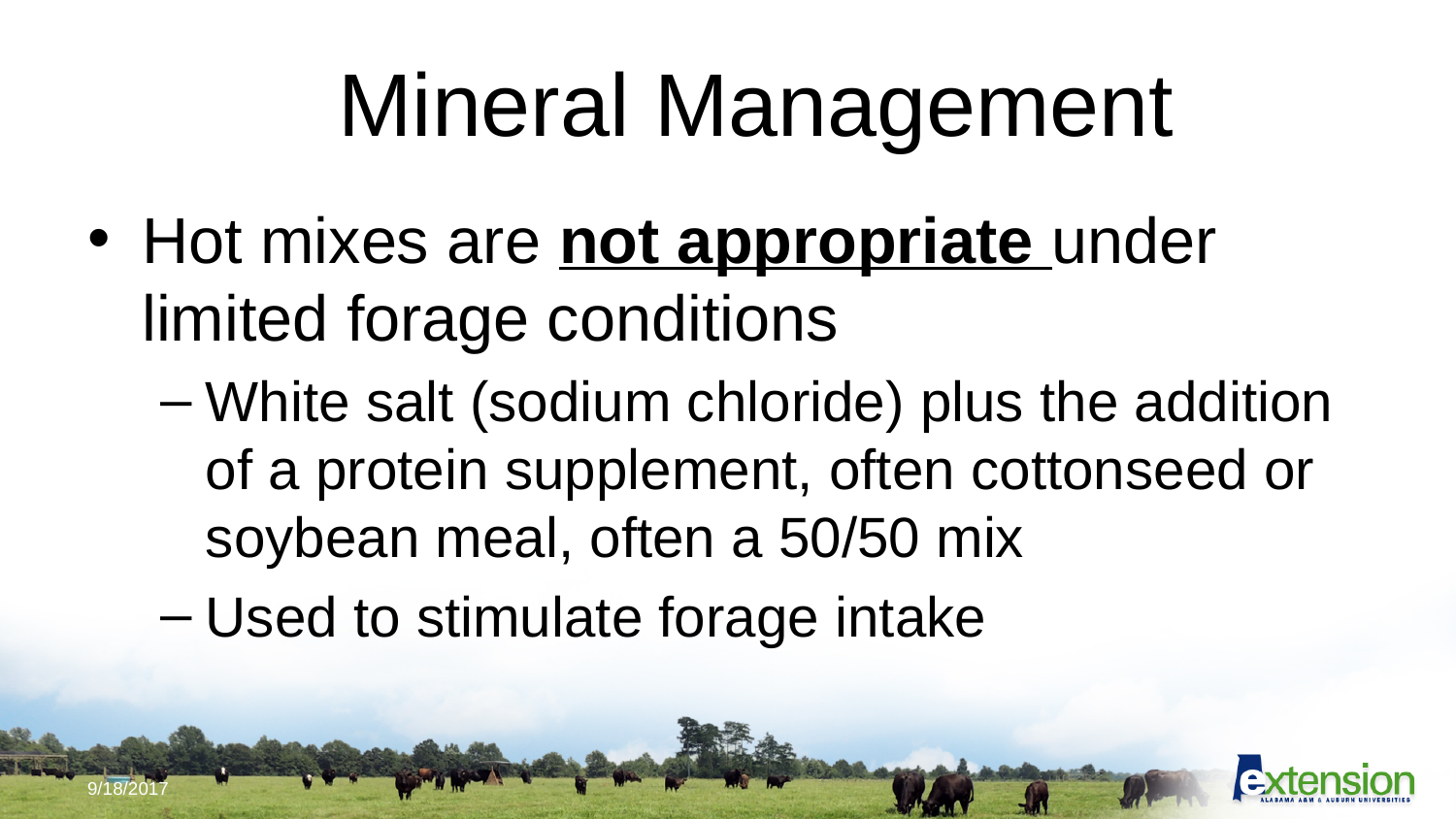

# Mineral Management
Hot mixes are not appropriate under limited forage conditions
White salt (sodium chloride) plus the addition of a protein supplement, often cottonseed or soybean meal, often a 50/50 mix
Used to stimulate forage intake

36
9/18/2017